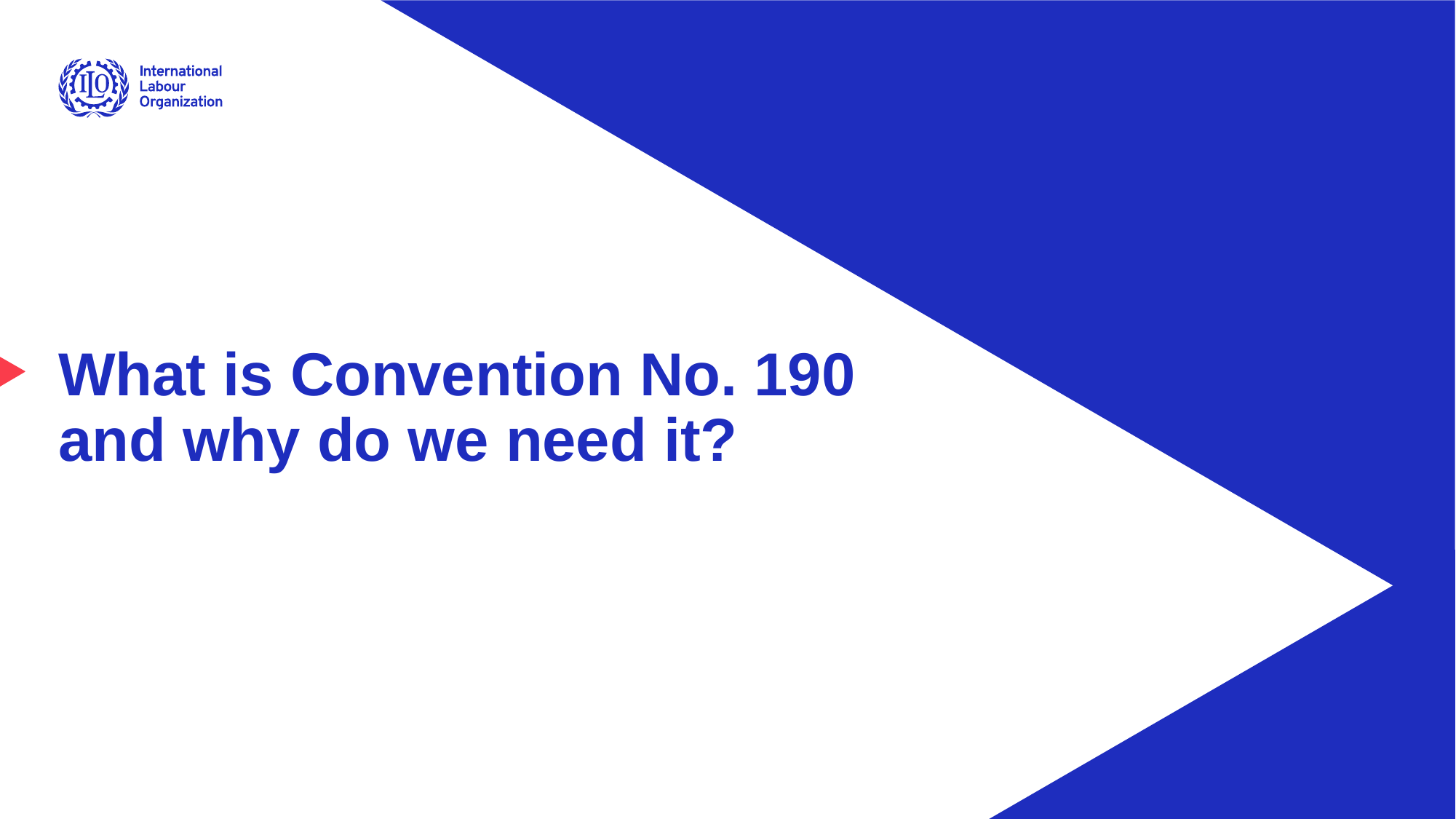

# What is Convention No. 190 and why do we need it?
Advancing social justice, promoting decent work
Date: Monday / 01 / October / 2019
6